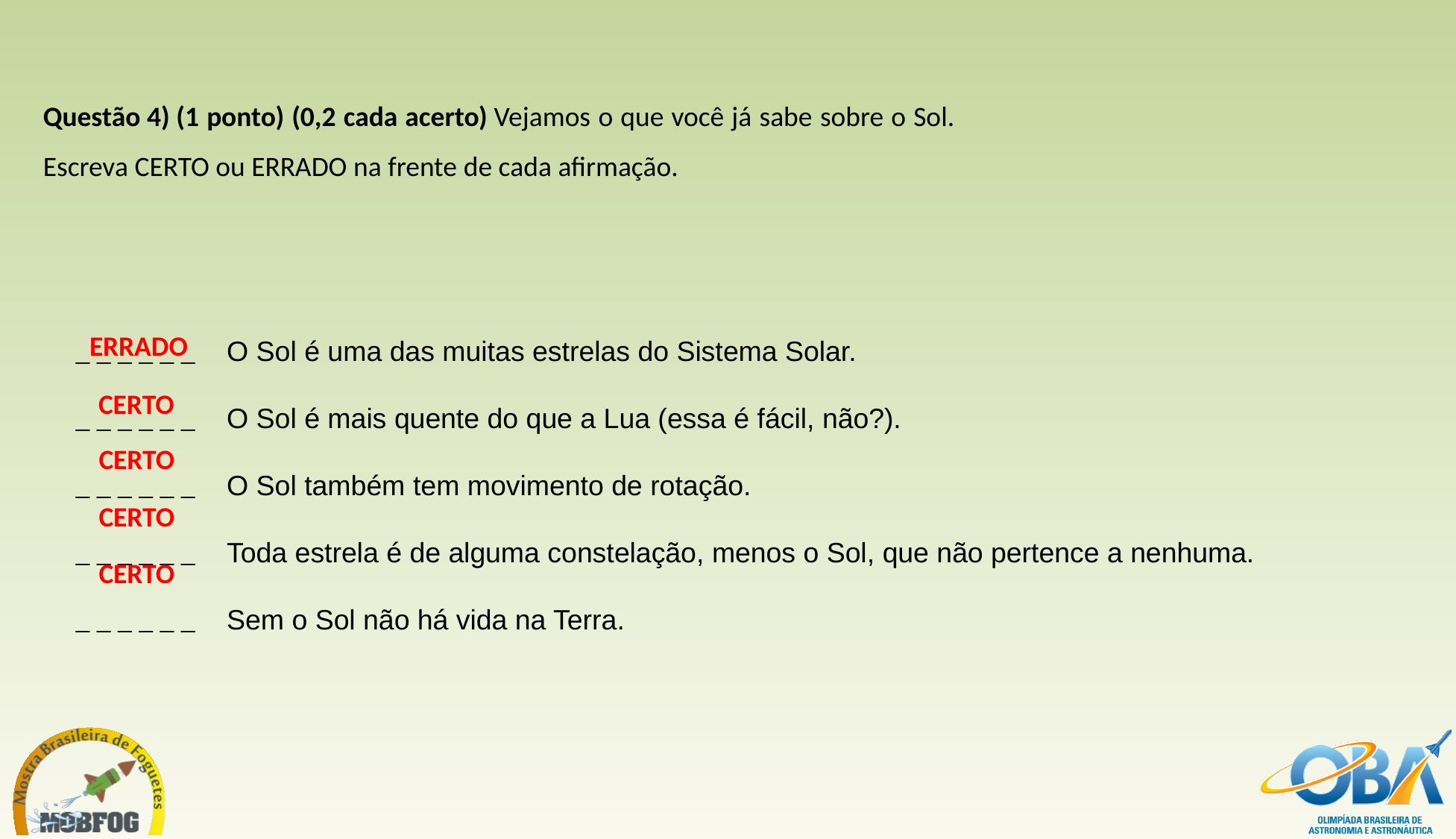

Questão 4) (1 ponto) (0,2 cada acerto) Vejamos o que você já sabe sobre o Sol. Escreva CERTO ou ERRADO na frente de cada afirmação.
| \_ \_ \_ \_ \_ \_ | O Sol é uma das muitas estrelas do Sistema Solar. |
| --- | --- |
| \_ \_ \_ \_ \_ \_ | O Sol é mais quente do que a Lua (essa é fácil, não?). |
| \_ \_ \_ \_ \_ \_ | O Sol também tem movimento de rotação. |
| \_ \_ \_ \_ \_ \_ | Toda estrela é de alguma constelação, menos o Sol, que não pertence a nenhuma. |
| \_ \_ \_ \_ \_ \_ | Sem o Sol não há vida na Terra. |
ERRADO
CERTO
CERTO
CERTO
CERTO